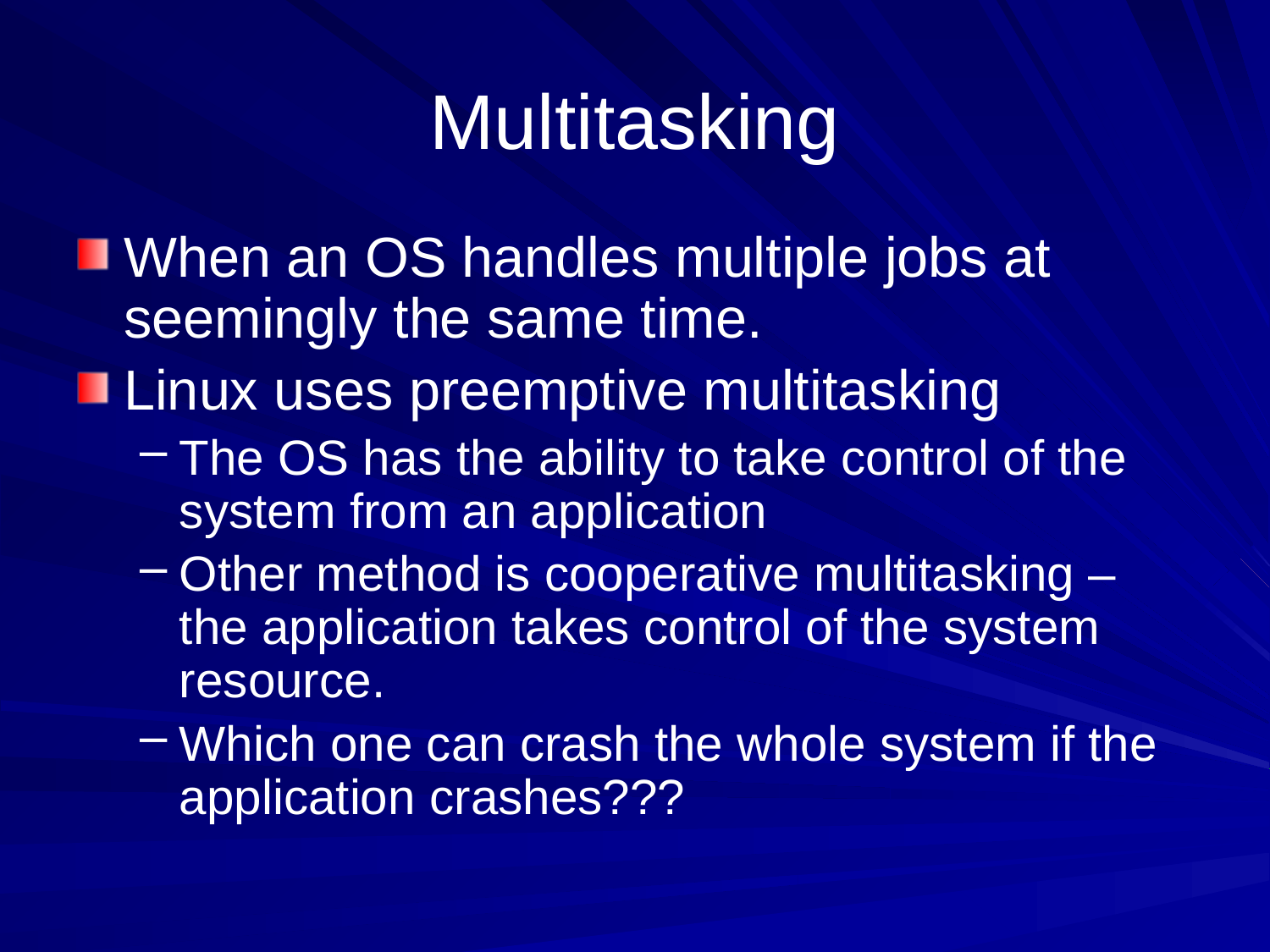

# Multitasking
When an OS handles multiple jobs at seemingly the same time.
Linux uses preemptive multitasking
The OS has the ability to take control of the system from an application
Other method is cooperative multitasking – the application takes control of the system resource.
Which one can crash the whole system if the application crashes???